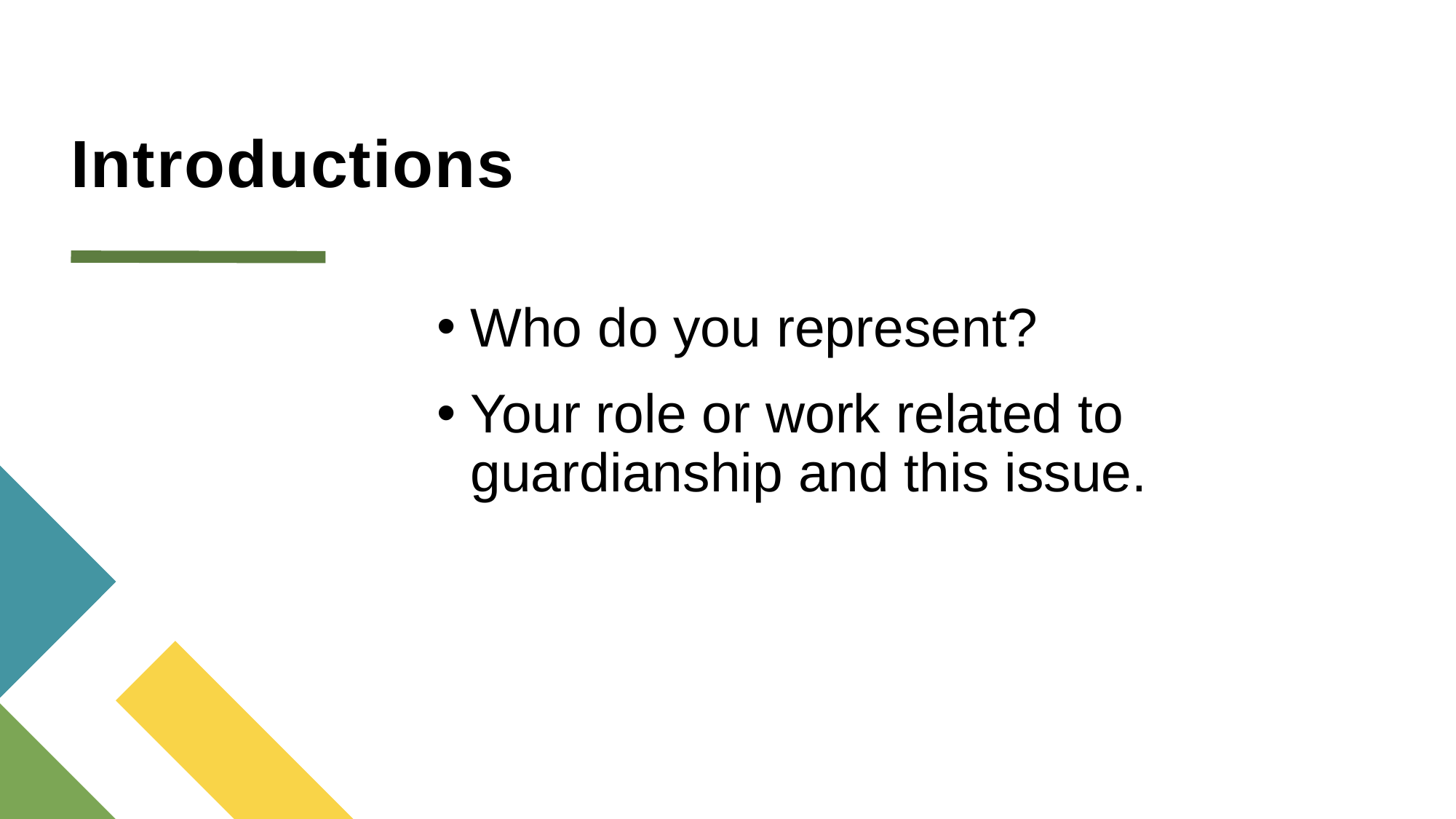

# Introductions
Who do you represent?
Your role or work related to guardianship and this issue.